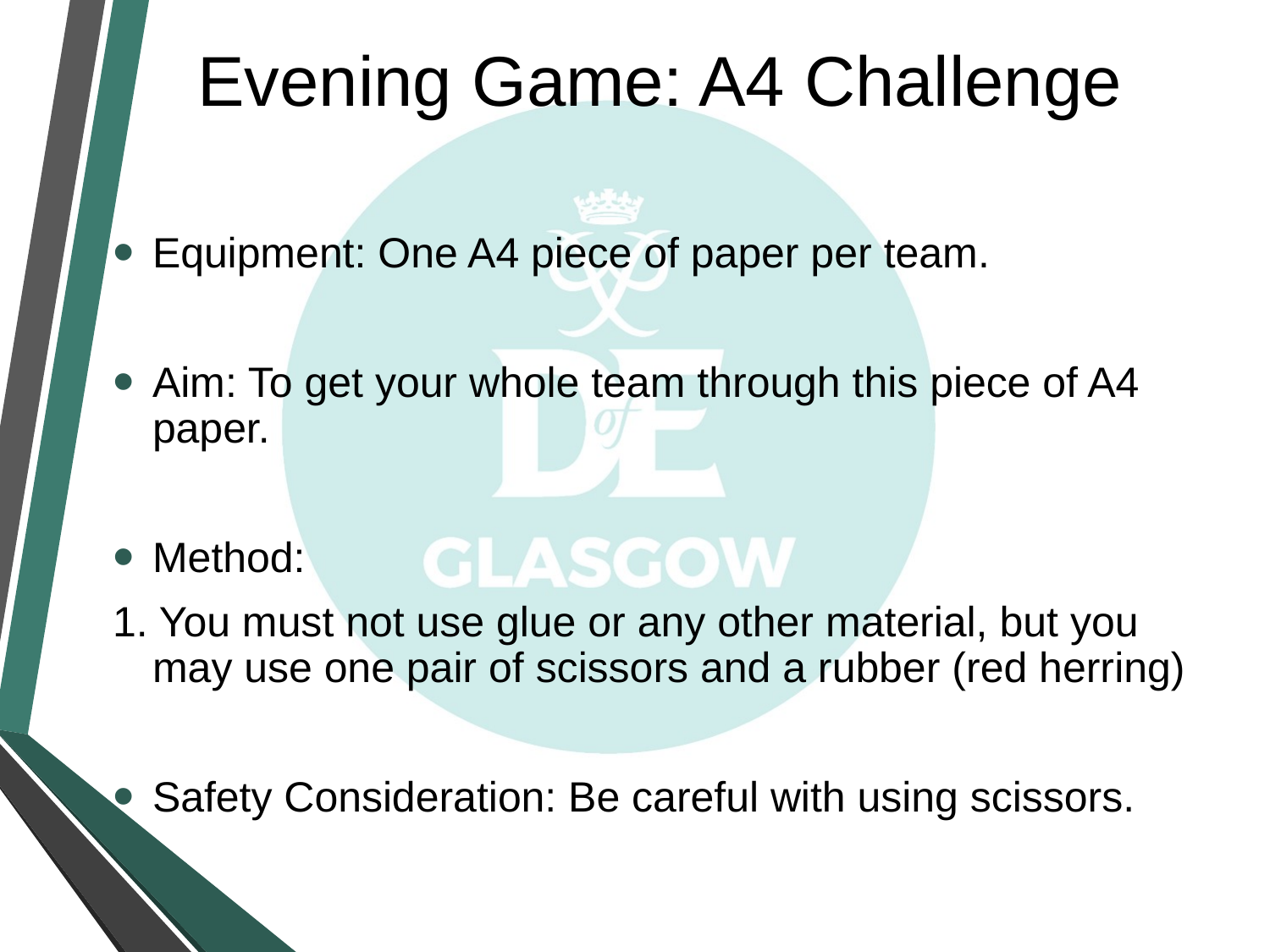

# Evening Game: A4 Challenge
Equipment: One A4 piece of paper per team.

Aim: To get your whole team through this piece of A4 paper.

Method:
1. You must not use glue or any other material, but you may use one pair of scissors and a rubber (red herring)

Safety Consideration: Be careful with using scissors.